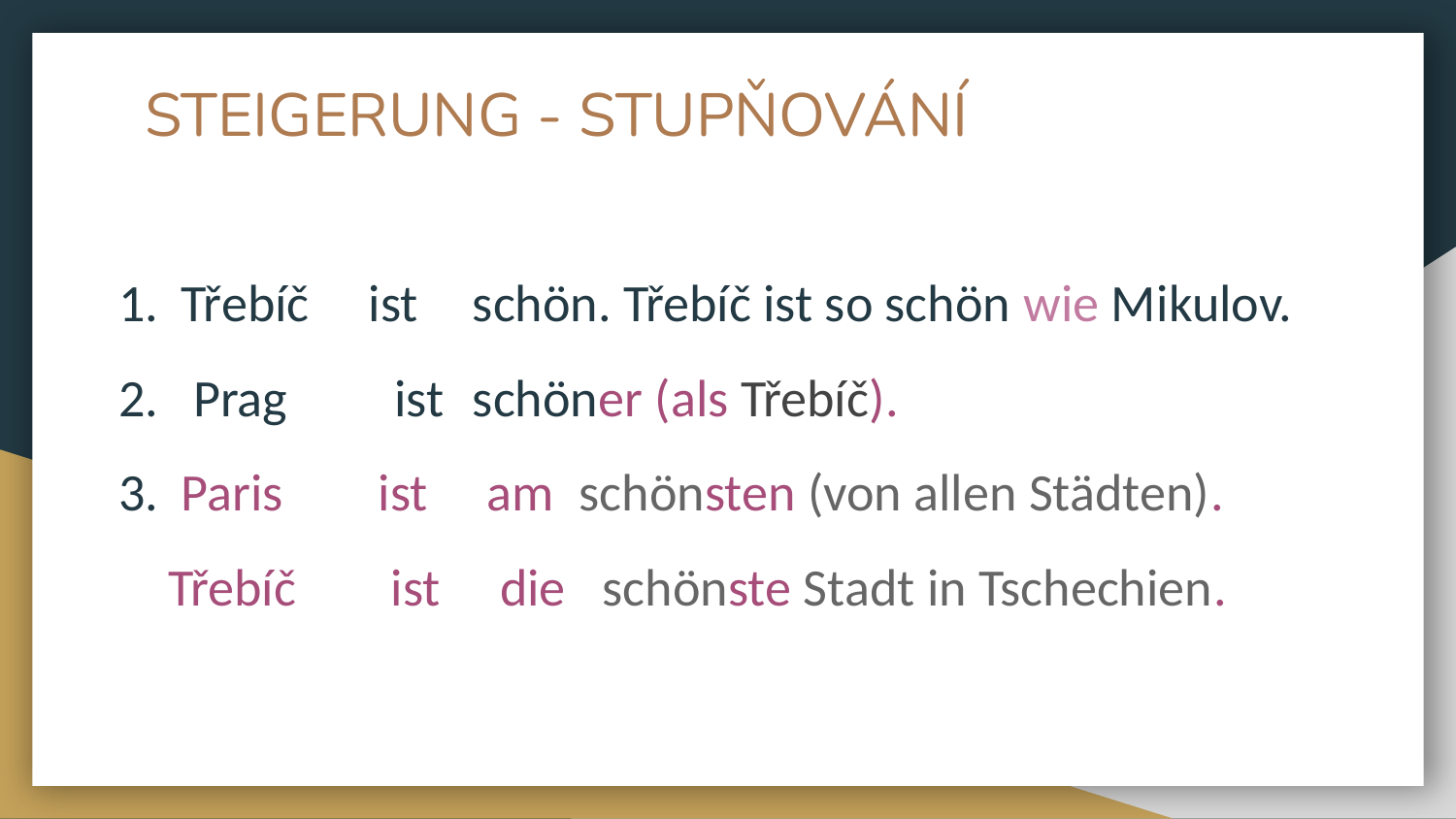

# STEIGERUNG - STUPŇOVÁNÍ
Třebíč     ist 	schön. Třebíč ist so schön wie Mikulov.
 Prag         ist  	schöner (als Třebíč).
Paris        ist     am  schönsten (von allen Städten).
     Třebíč        ist     die   schönste Stadt in Tschechien.